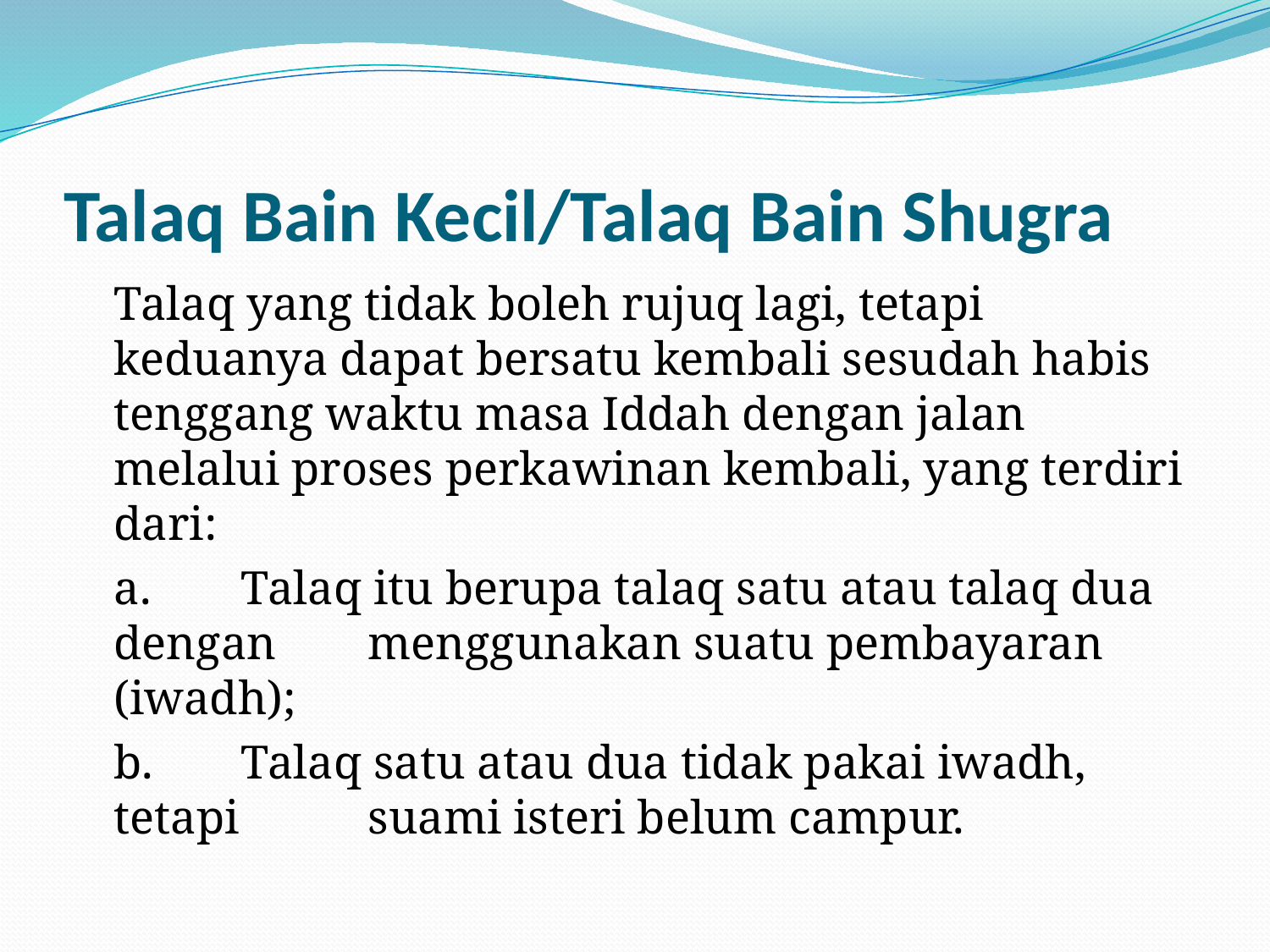

# Talaq Bain Kecil/Talaq Bain Shugra
	Talaq yang tidak boleh rujuq lagi, tetapi keduanya dapat bersatu kembali sesudah habis tenggang waktu masa Iddah dengan jalan melalui proses perkawinan kembali, yang terdiri dari:
	a.	Talaq itu berupa talaq satu atau talaq dua dengan 	menggunakan suatu pembayaran (iwadh);
	b.	Talaq satu atau dua tidak pakai iwadh, tetapi 	suami isteri belum campur.